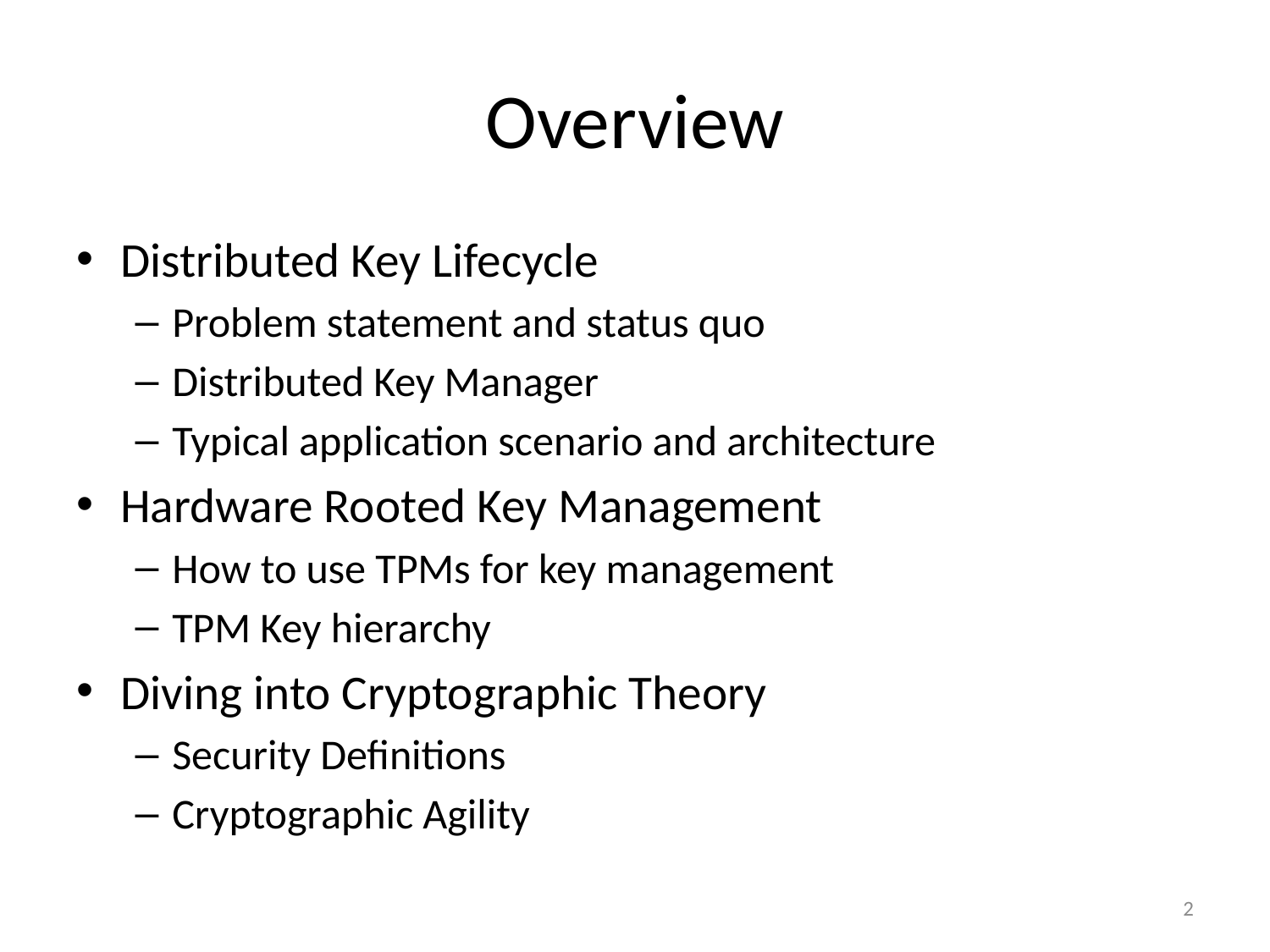

# Overview
Distributed Key Lifecycle
Problem statement and status quo
Distributed Key Manager
Typical application scenario and architecture
Hardware Rooted Key Management
How to use TPMs for key management
TPM Key hierarchy
Diving into Cryptographic Theory
Security Definitions
Cryptographic Agility
2